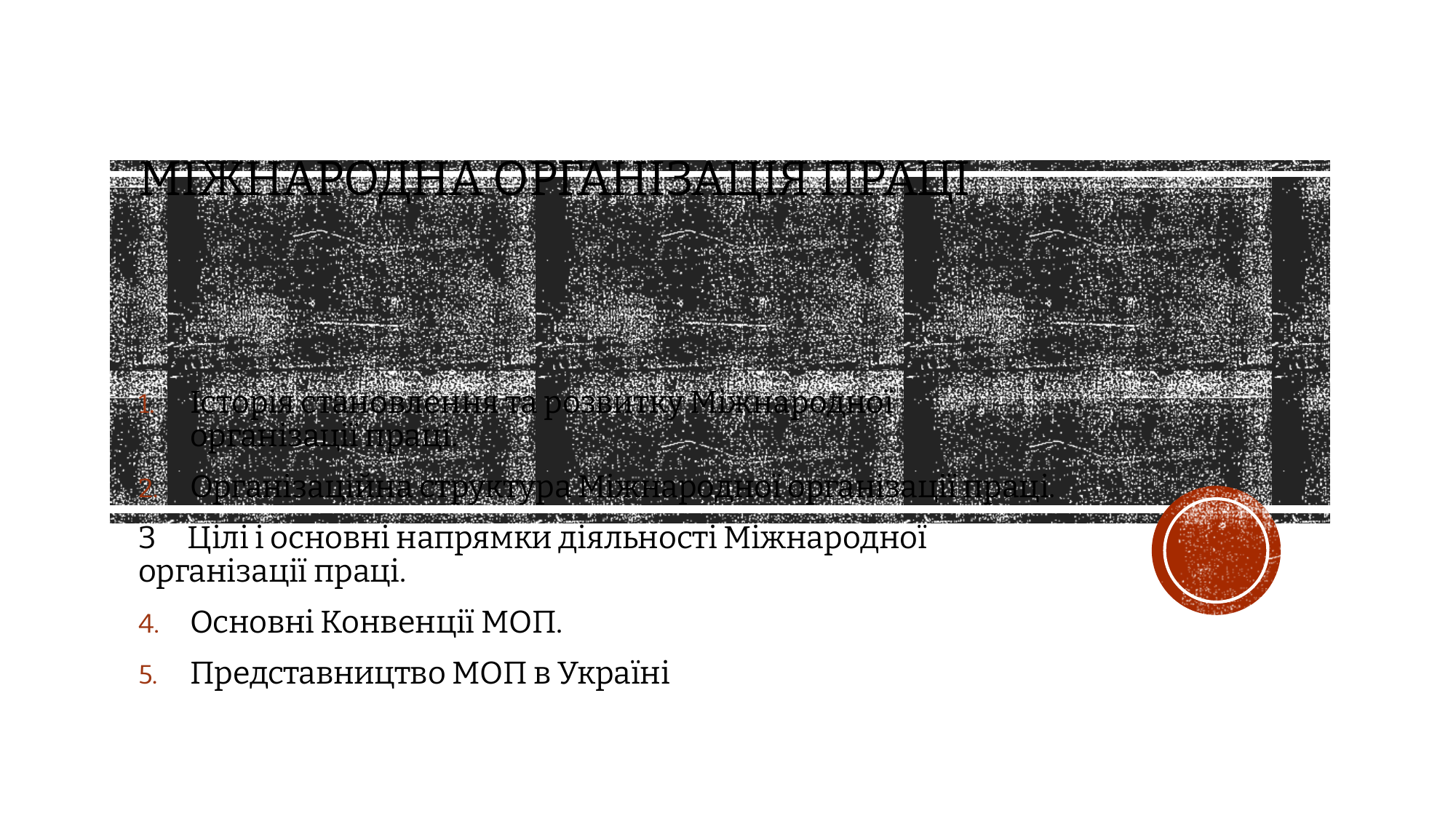

# МІЖНАРОДНА ОРГАНІЗАЦІЯ ПРАЦІ
Історія становлення та розвитку Міжнародної організації праці.
Організаційна структура Міжнародної організації праці.
3     Цілі і основні напрямки діяльності Міжнародної організації праці.
Основні Конвенції МОП.
Представництво МОП в Україні